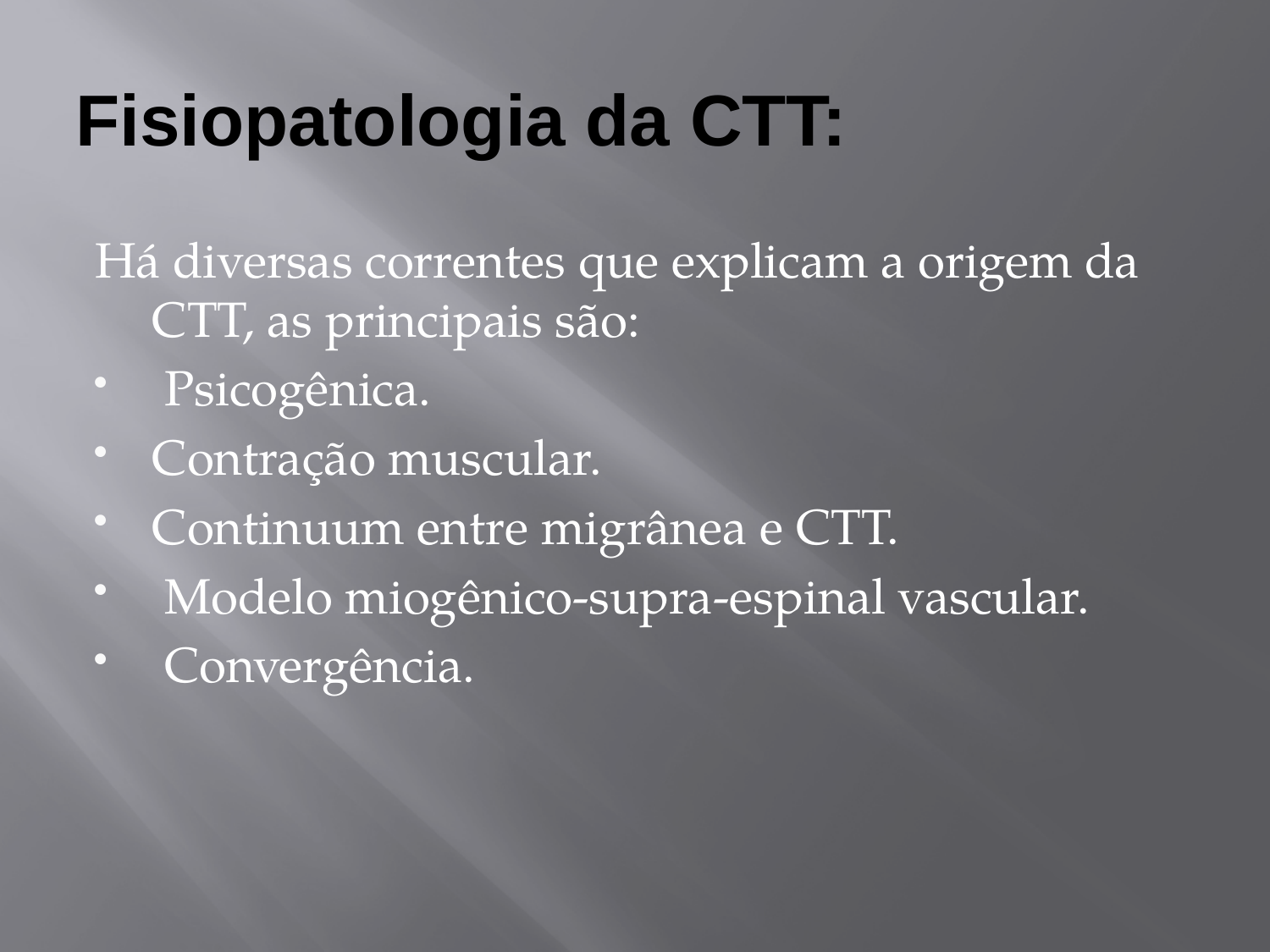

# Fisiopatologia da CTT:
Há diversas correntes que explicam a origem da CTT, as principais são:
 Psicogênica.
Contração muscular.
Continuum entre migrânea e CTT.
 Modelo miogênico-supra-espinal vascular.
 Convergência.